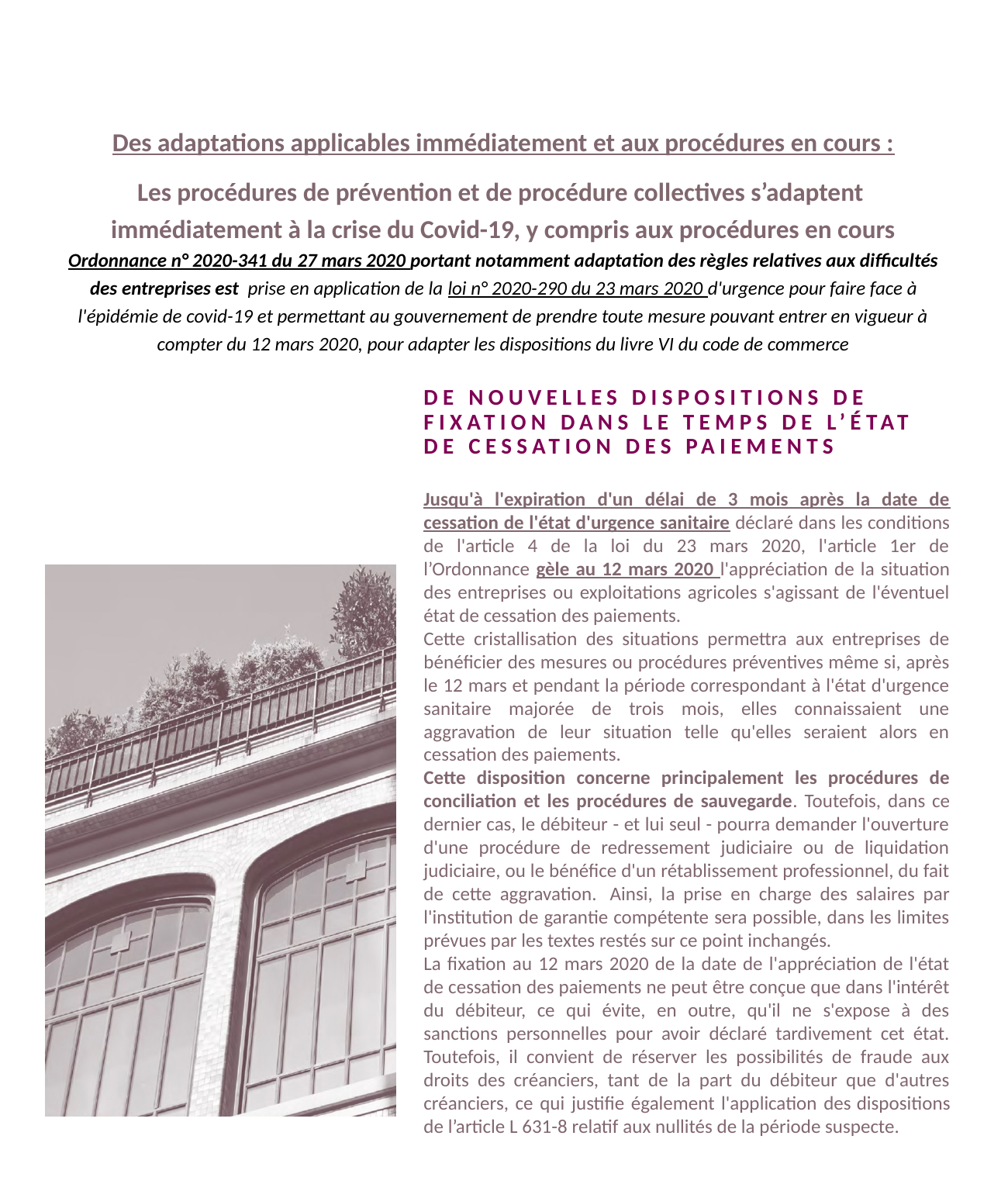

Des adaptations applicables immédiatement et aux procédures en cours :
Les procédures de prévention et de procédure collectives s’adaptent  immédiatement à la crise du Covid-19, y compris aux procédures en cours
Ordonnance n° 2020-341 du 27 mars 2020 portant notamment adaptation des règles relatives aux difficultés des entreprises est  prise en application de la loi n° 2020-290 du 23 mars 2020 d'urgence pour faire face à l'épidémie de covid-19 et permettant au gouvernement de prendre toute mesure pouvant entrer en vigueur à compter du 12 mars 2020, pour adapter les dispositions du livre VI du code de commerce

De nouvelles dispositions de Fixation dans le temps de l’état de cessation des paiements
Jusqu'à l'expiration d'un délai de 3 mois après la date de cessation de l'état d'urgence sanitaire déclaré dans les conditions de l'article 4 de la loi du 23 mars 2020, l'article 1er de l’Ordonnance gèle au 12 mars 2020 l'appréciation de la situation des entreprises ou exploitations agricoles s'agissant de l'éventuel état de cessation des paiements.
Cette cristallisation des situations permettra aux entreprises de bénéficier des mesures ou procédures préventives même si, après le 12 mars et pendant la période correspondant à l'état d'urgence sanitaire majorée de trois mois, elles connaissaient une aggravation de leur situation telle qu'elles seraient alors en cessation des paiements.
Cette disposition concerne principalement les procédures de conciliation et les procédures de sauvegarde. Toutefois, dans ce dernier cas, le débiteur - et lui seul - pourra demander l'ouverture d'une procédure de redressement judiciaire ou de liquidation judiciaire, ou le bénéfice d'un rétablissement professionnel, du fait de cette aggravation.  Ainsi, la prise en charge des salaires par l'institution de garantie compétente sera possible, dans les limites prévues par les textes restés sur ce point inchangés.
La fixation au 12 mars 2020 de la date de l'appréciation de l'état de cessation des paiements ne peut être conçue que dans l'intérêt du débiteur, ce qui évite, en outre, qu'il ne s'expose à des sanctions personnelles pour avoir déclaré tardivement cet état. Toutefois, il convient de réserver les possibilités de fraude aux droits des créanciers, tant de la part du débiteur que d'autres créanciers, ce qui justifie également l'application des dispositions de l’article L 631-8 relatif aux nullités de la période suspecte.